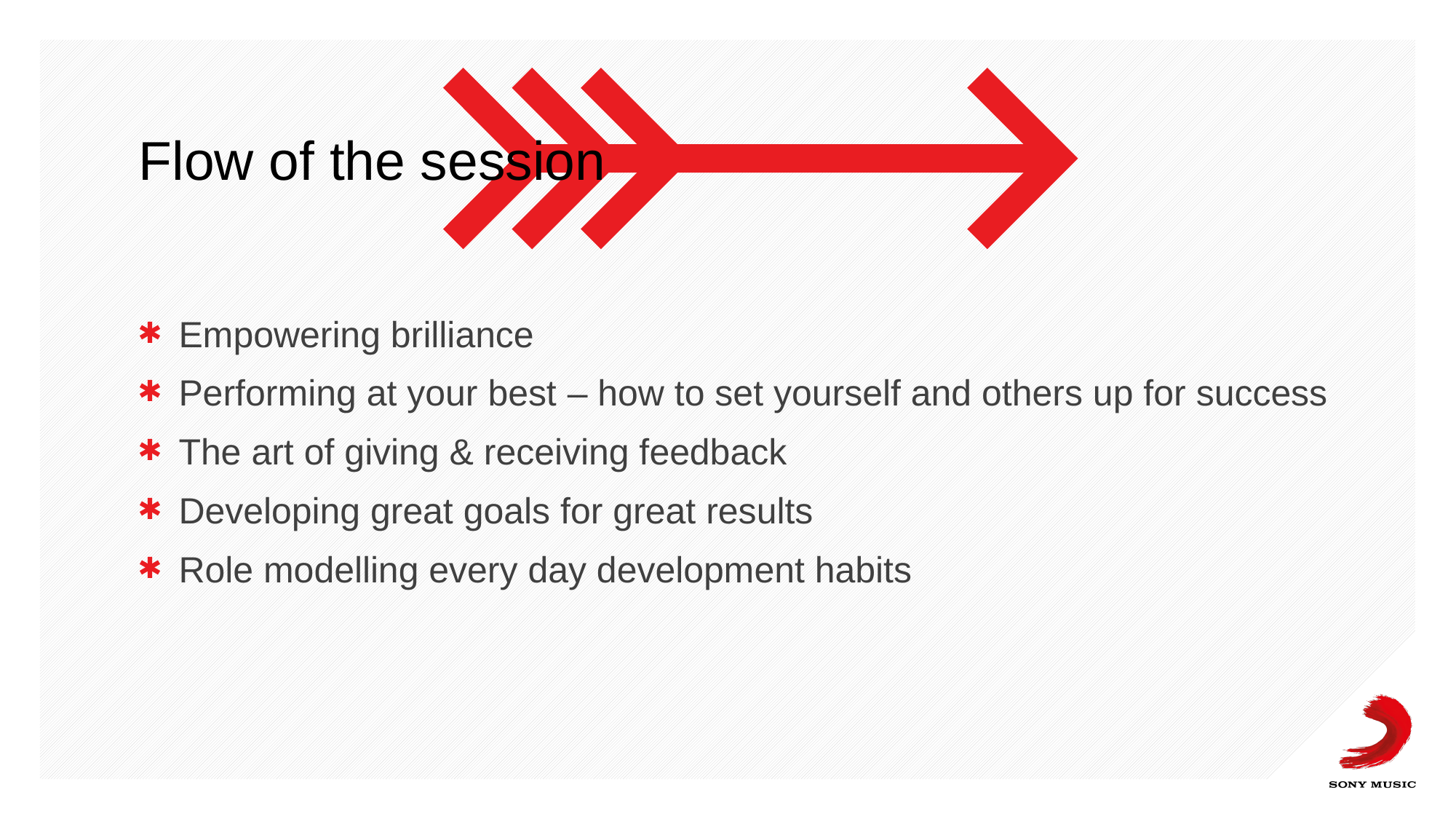

# Flow of the session
Empowering brilliance
Performing at your best – how to set yourself and others up for success
The art of giving & receiving feedback
Developing great goals for great results
Role modelling every day development habits